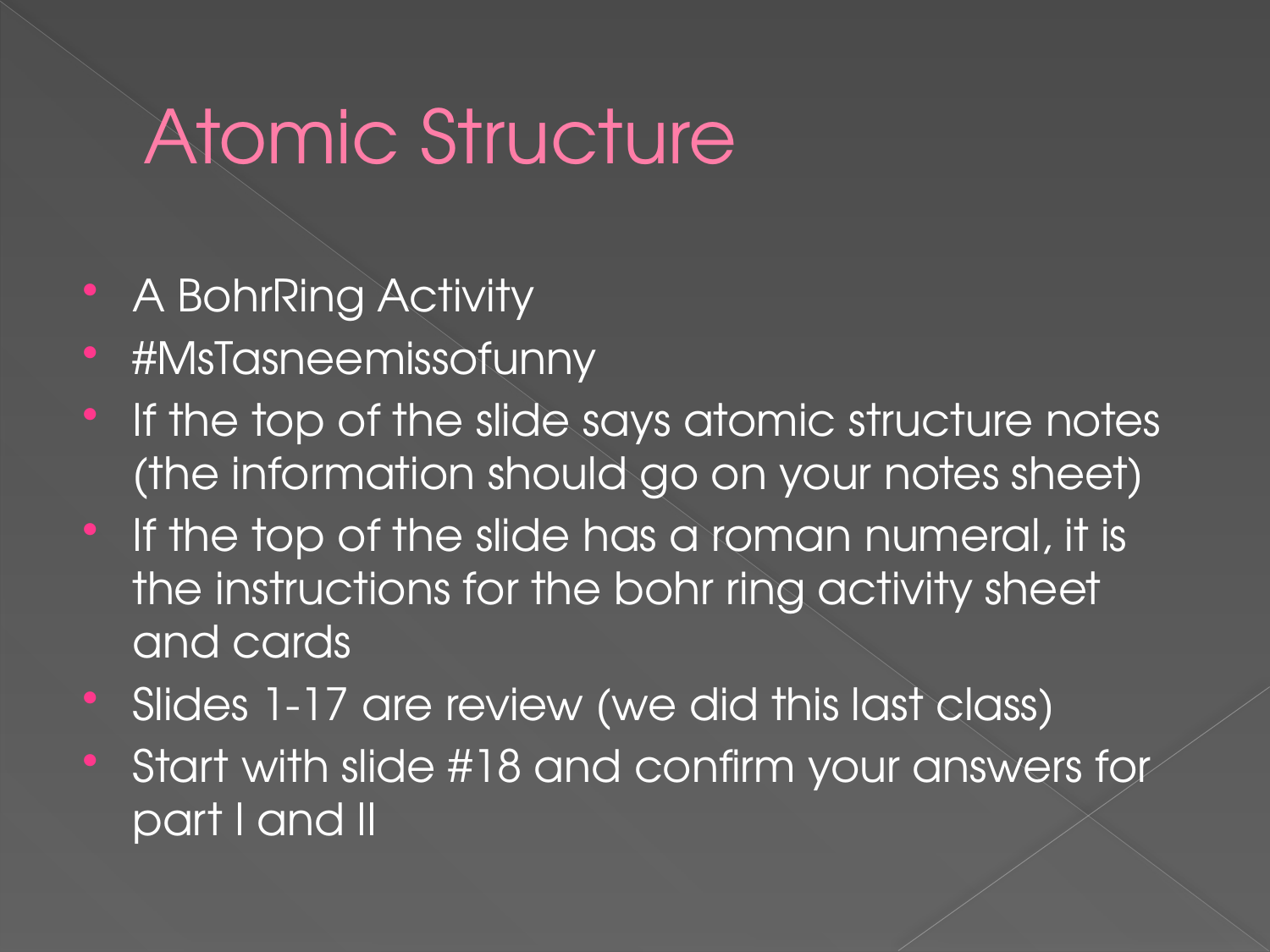

# Atomic Structure
A BohrRing Activity
#MsTasneemissofunny
If the top of the slide says atomic structure notes (the information should go on your notes sheet)
If the top of the slide has a roman numeral, it is the instructions for the bohr ring activity sheet and cards
Slides 1-17 are review (we did this last class)
Start with slide #18 and confirm your answers for part I and II